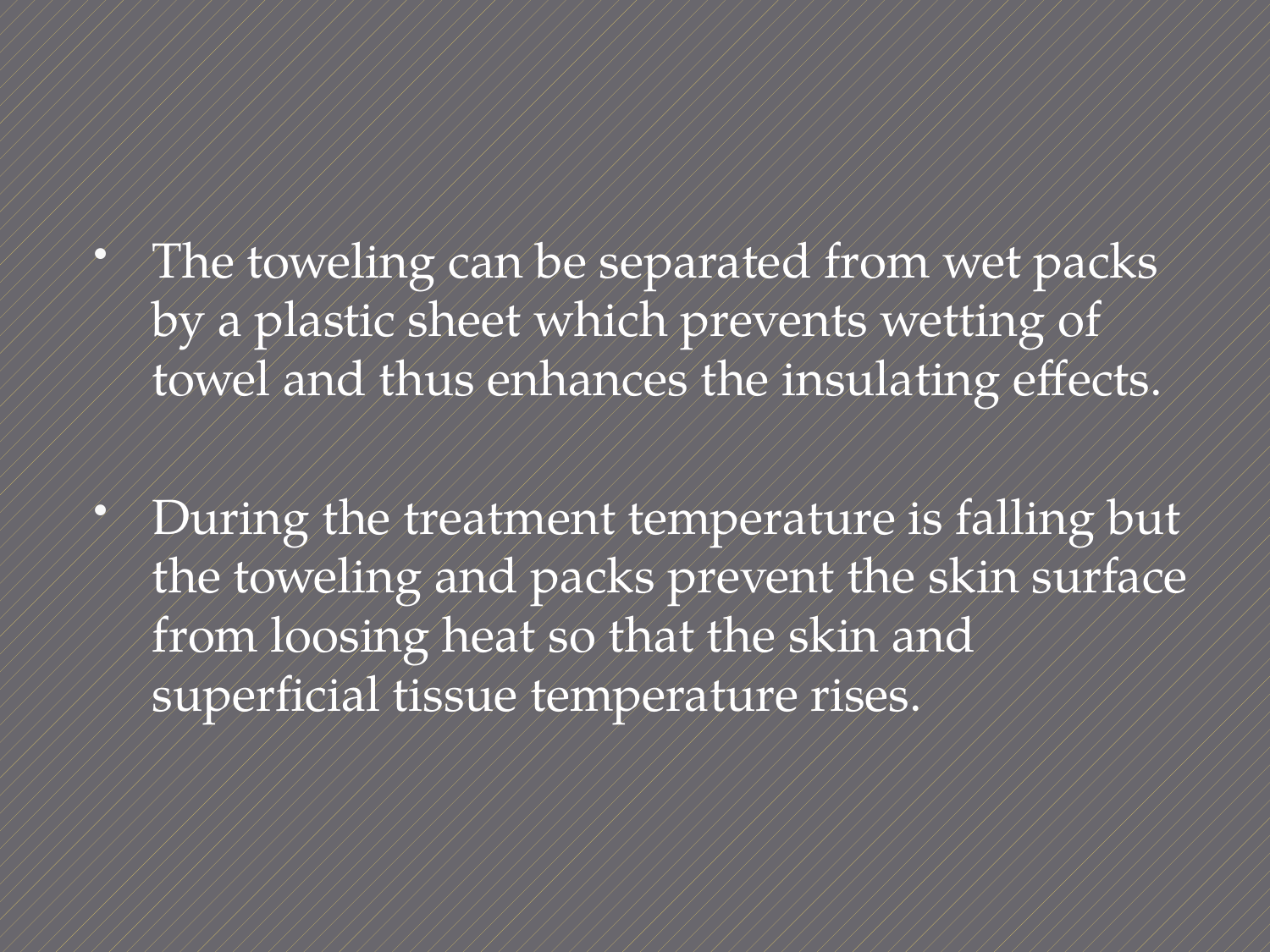

#
The toweling can be separated from wet packs by a plastic sheet which prevents wetting of towel and thus enhances the insulating effects.

During the treatment temperature is falling but the toweling and packs prevent the skin surface from loosing heat so that the skin and superficial tissue temperature rises.